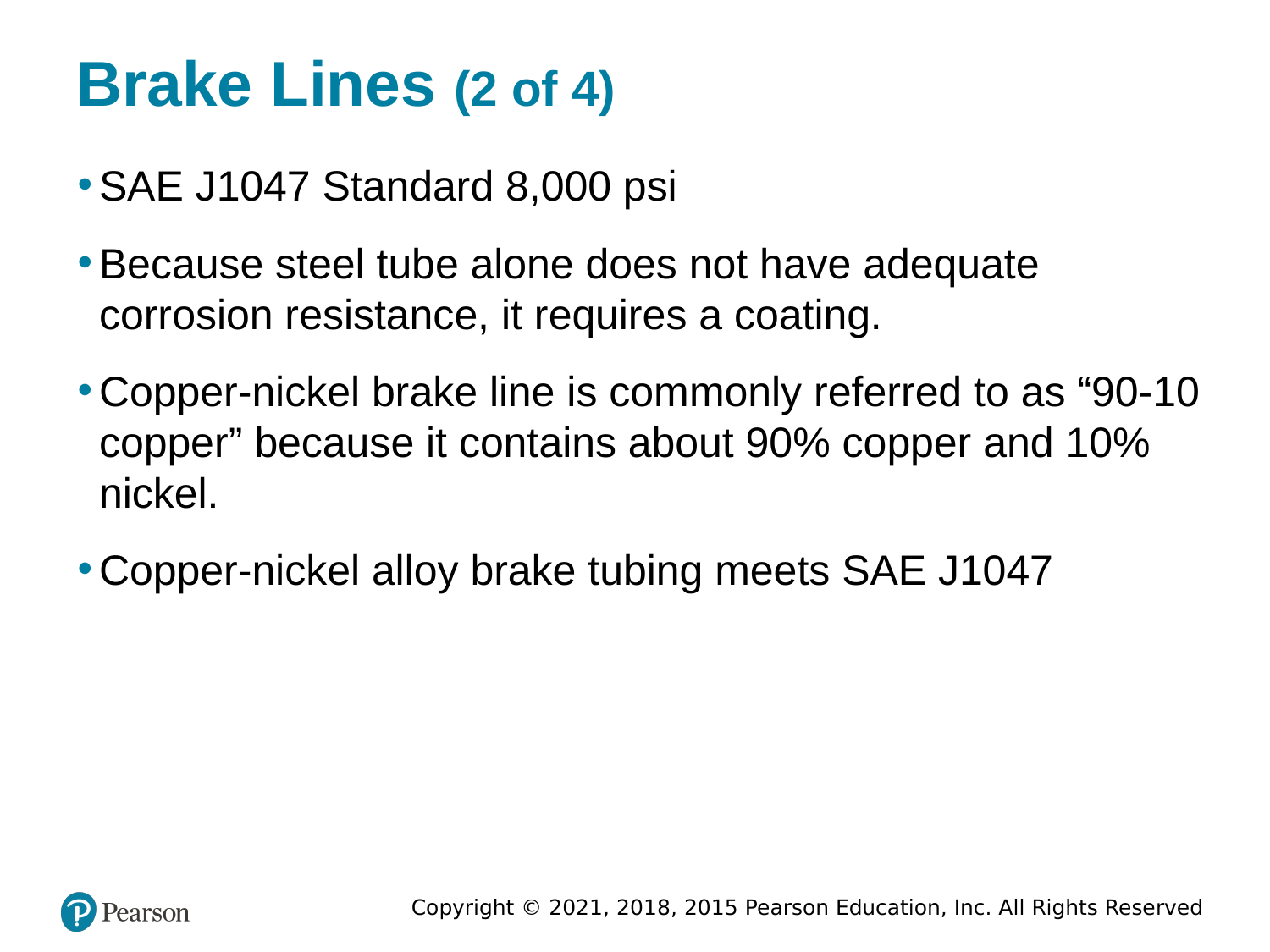

# Brake Lines (2 of 4)
SAE J1047 Standard 8,000 psi
Because steel tube alone does not have adequate corrosion resistance, it requires a coating.
Copper-nickel brake line is commonly referred to as “90-10 copper” because it contains about 90% copper and 10% nickel.
Copper-nickel alloy brake tubing meets SAE J1047